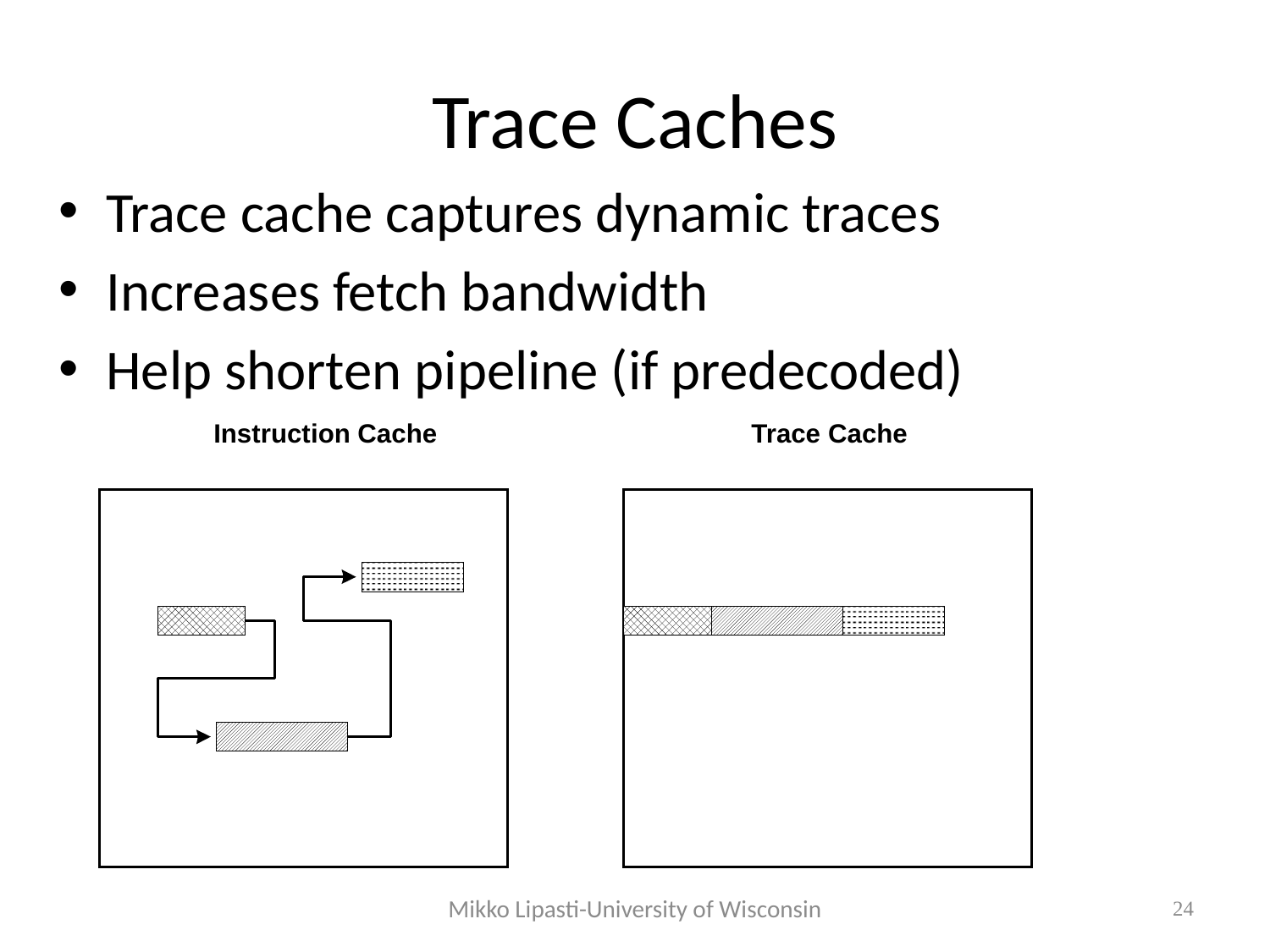

# Trace Caches
Trace cache captures dynamic traces
Increases fetch bandwidth
Help shorten pipeline (if predecoded)
Instruction Cache
Trace Cache

Mikko Lipasti-University of Wisconsin
24